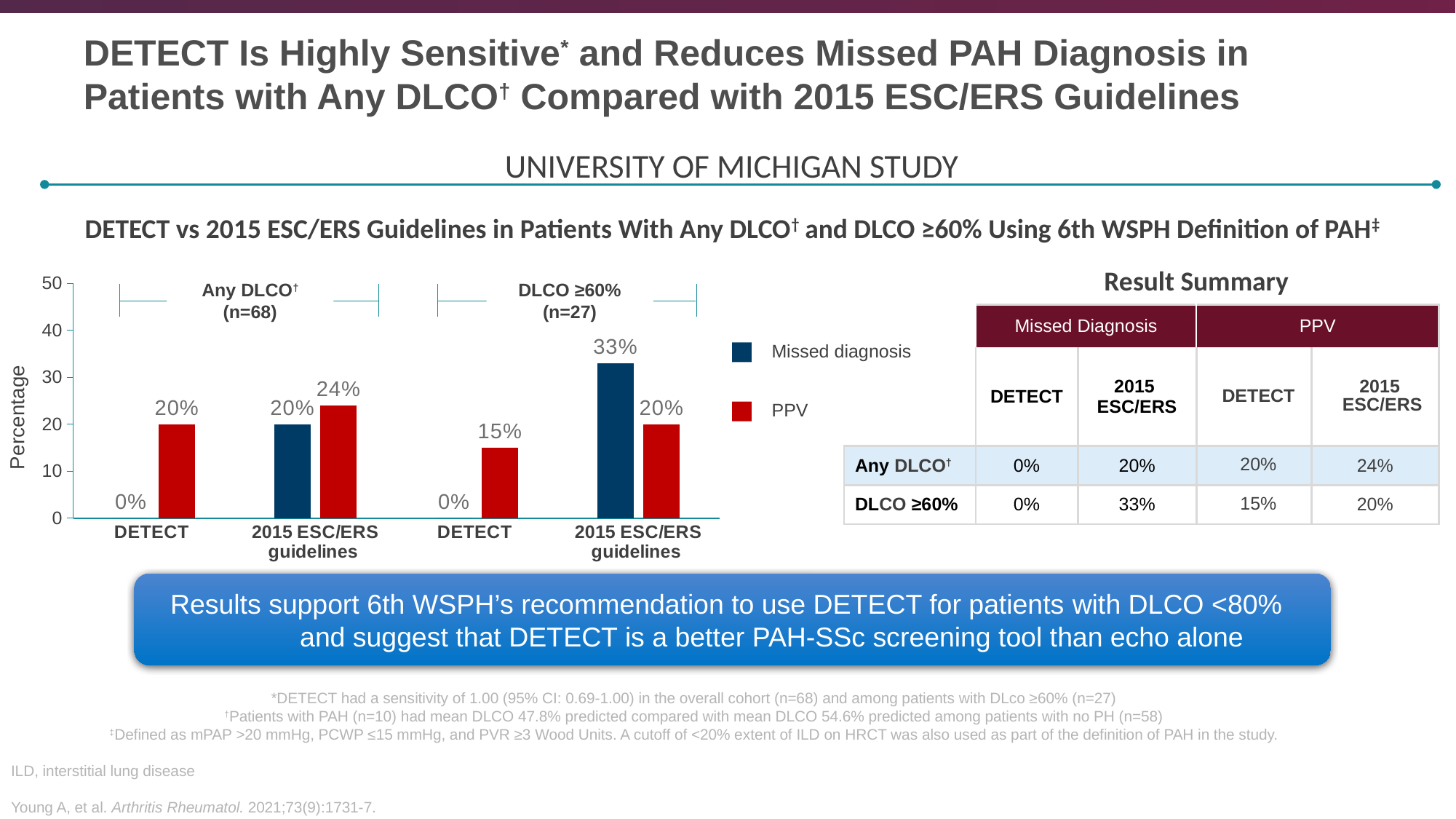

# DETECT Is Highly Sensitive* and Reduces Missed PAH Diagnosis in Patients with Any DLCO† Compared with 2015 ESC/ERS Guidelines
UNIVERSITY OF MICHIGAN STUDY

### Chart

| Category | Missed diagnosis | PPV |
|---|---|---|
| DETECT  | 0.0 | 20.0 |
| 2015 ESC/ERS guidelines  | 20.0 | 24.0 |
| DETECT  | 0.0 | 15.0 |
| 2015 ESC/ERS guidelines  | 33.0 | 20.0 |
Any DLCO† (n=68)
DLCO ≥60% (n=27)
Missed diagnosis

PPV

DETECT vs 2015 ESC/ERS Guidelines in Patients With Any DLCO† and DLCO ≥60% Using 6th WSPH Definition of PAH‡
Result Summary
|  | Missed Diagnosis |  | PPV |  |
| --- | --- | --- | --- | --- |
|  | DETECT | 2015 ESC/ERS | DETECT | 2015 ESC/ERS |
| Any DLCO† | 0% | 20% | 20% | 24% |
| DLCO ≥60% | 0% | 33% | 15% | 20% |
Results support 6th WSPH’s recommendation to use DETECT for patients with DLCO <80%             and suggest that DETECT is a better PAH-SSc screening tool than echo alone
*DETECT had a sensitivity of 1.00 (95% CI: 0.69-1.00) in the overall cohort (n=68) and among patients with DLco ≥60% (n=27)
†Patients with PAH (n=10) had mean DLCO 47.8% predicted compared with mean DLCO 54.6% predicted among patients with no PH (n=58)
‡Defined as mPAP >20 mmHg, PCWP ≤15 mmHg, and PVR ≥3 Wood Units. A cutoff of <20% extent of ILD on HRCT was also used as part of the definition of PAH in the study.

ILD, interstitial lung disease

Young A, et al. Arthritis Rheumatol. 2021;73(9):1731-7.